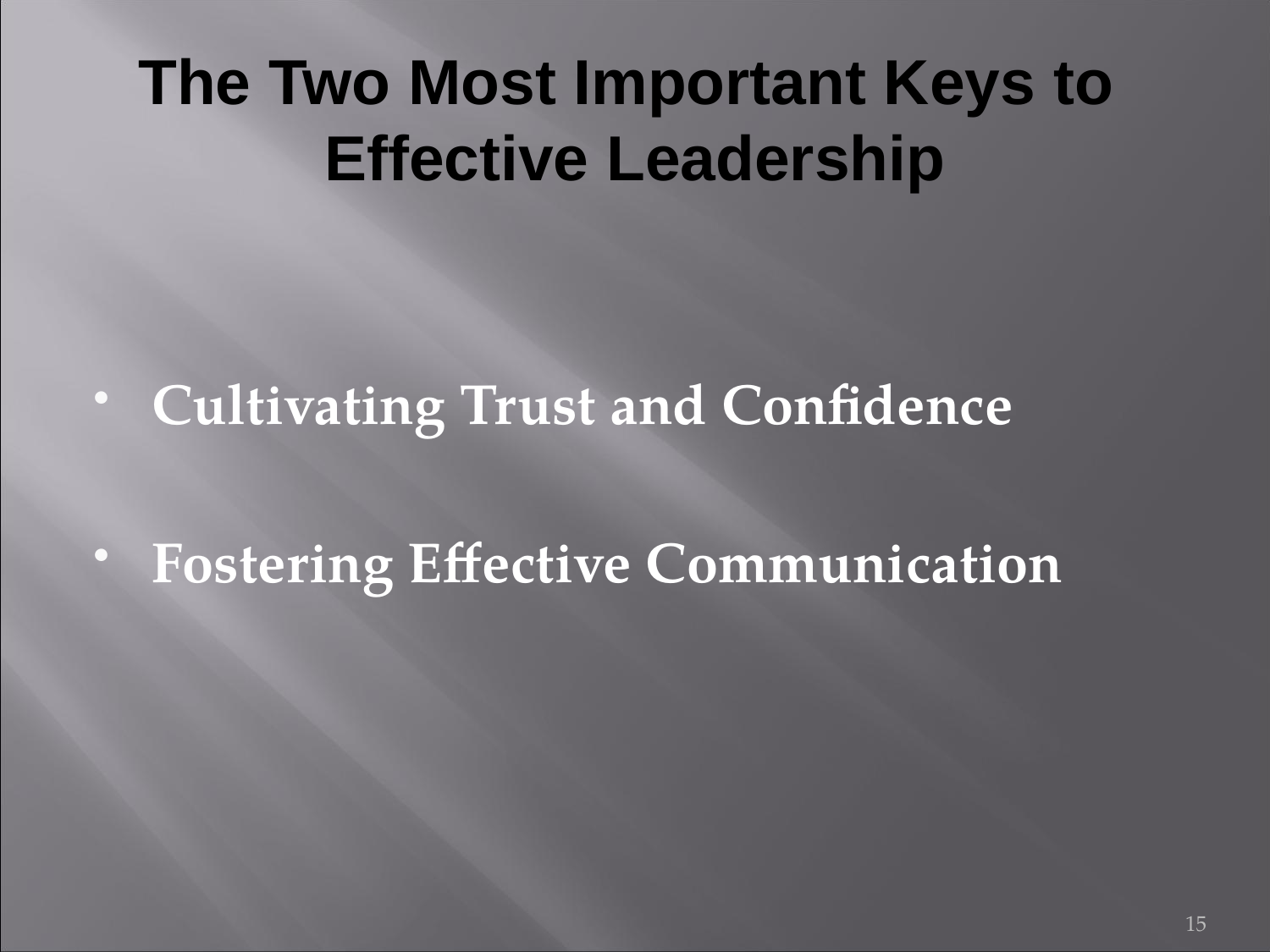

# The Two Most Important Keys to Effective Leadership

Cultivating Trust and Confidence

Fostering Effective Communication

15